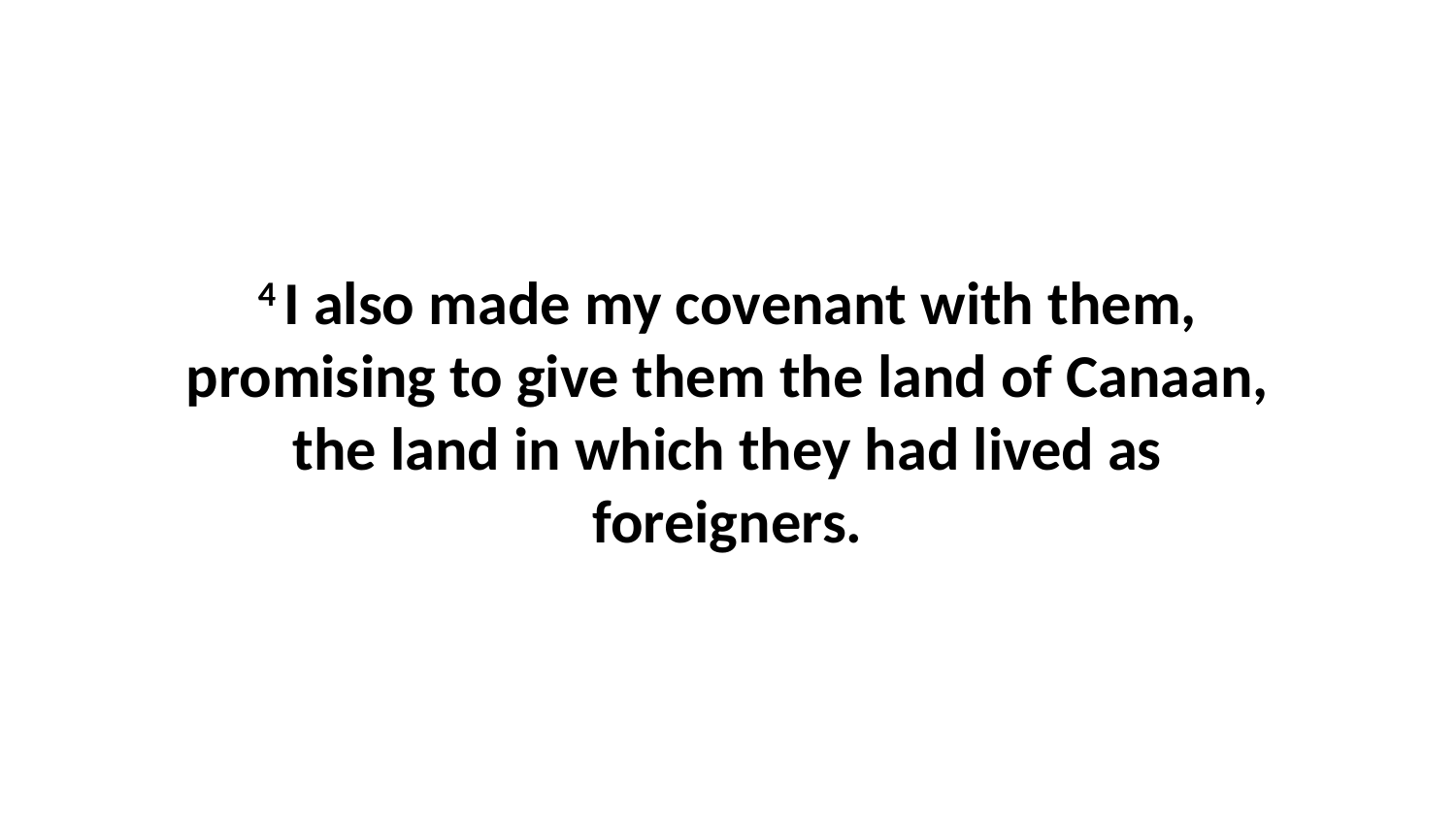

4 I also made my covenant with them, promising to give them the land of Canaan, the land in which they had lived as foreigners.